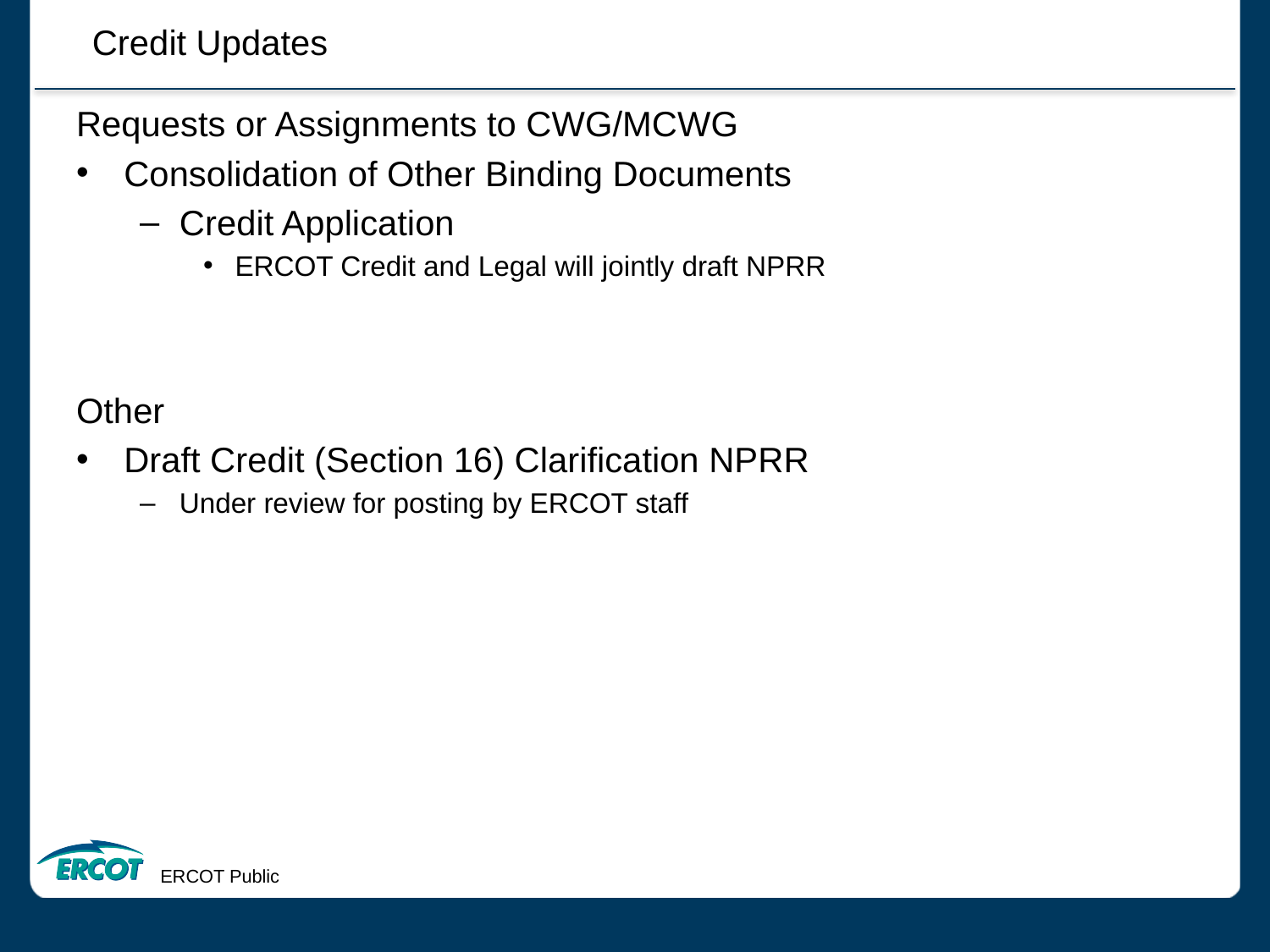

Credit Updates
Requests or Assignments to CWG/MCWG
Consolidation of Other Binding Documents
Credit Application
ERCOT Credit and Legal will jointly draft NPRR

Other
Draft Credit (Section 16) Clarification NPRR
Under review for posting by ERCOT staff

ERCOT Public